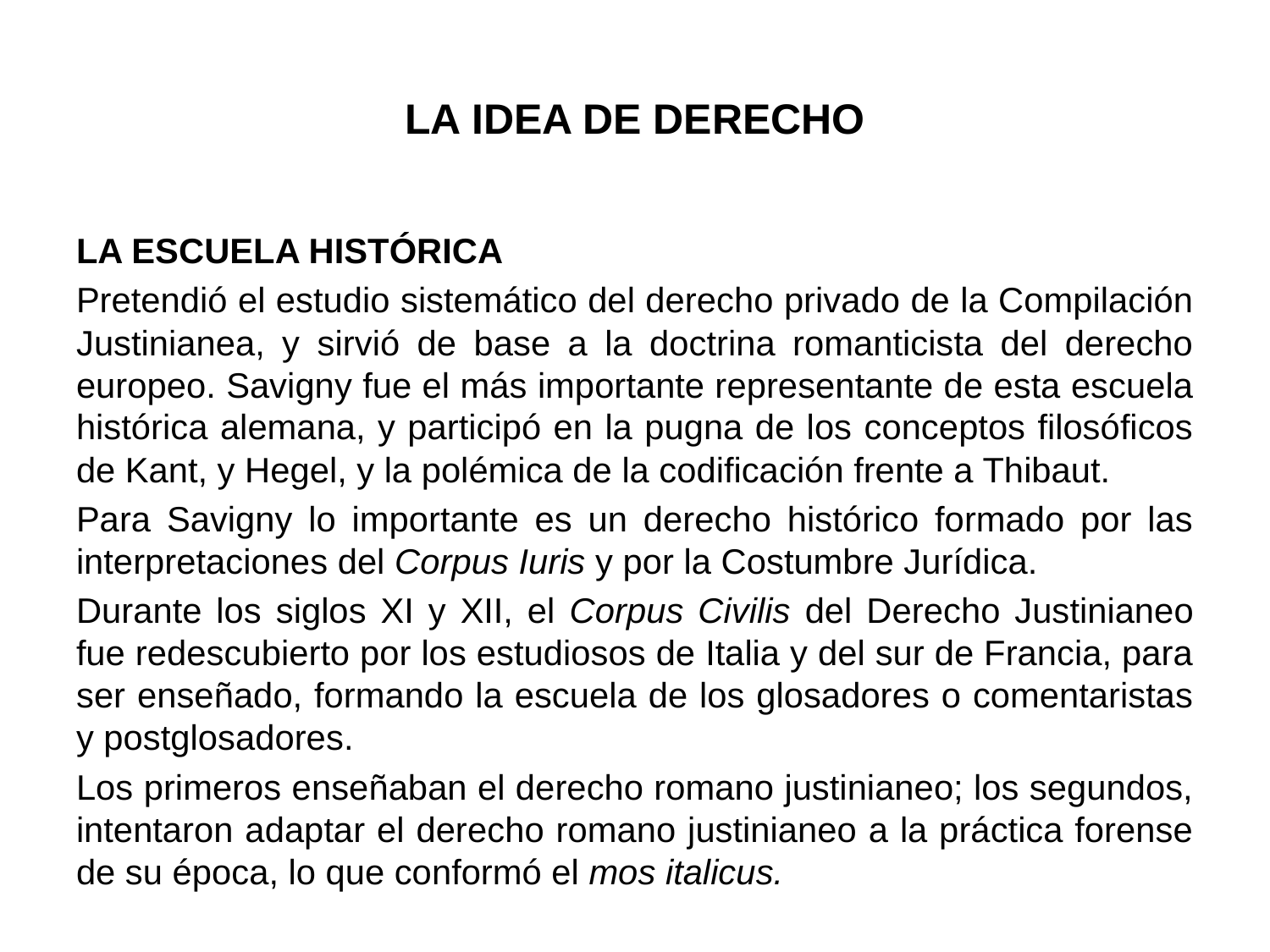

# LA IDEA DE DERECHO
LA ESCUELA HISTÓRICA
Pretendió el estudio sistemático del derecho privado de la Compilación Justinianea, y sirvió de base a la doctrina romanticista del derecho europeo. Savigny fue el más importante representante de esta escuela histórica alemana, y participó en la pugna de los conceptos filosóficos de Kant, y Hegel, y la polémica de la codificación frente a Thibaut.
Para Savigny lo importante es un derecho histórico formado por las interpretaciones del Corpus Iuris y por la Costumbre Jurídica.
Durante los siglos XI y XII, el Corpus Civilis del Derecho Justinianeo fue redescubierto por los estudiosos de Italia y del sur de Francia, para ser enseñado, formando la escuela de los glosadores o comentaristas y postglosadores.
Los primeros enseñaban el derecho romano justinianeo; los segundos, intentaron adaptar el derecho romano justinianeo a la práctica forense de su época, lo que conformó el mos italicus.